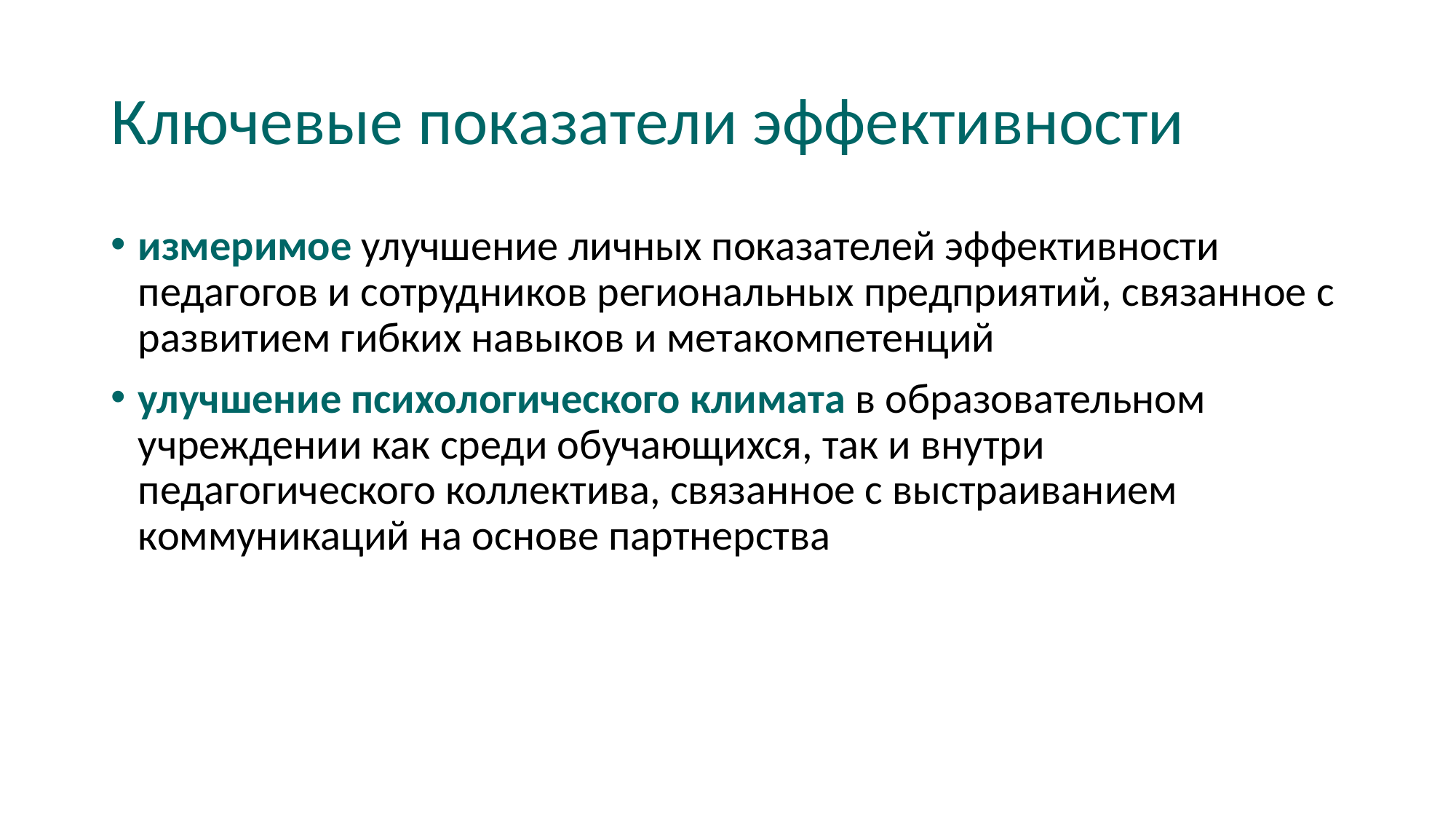

# Ключевые показатели эффективности
измеримое улучшение личных показателей эффективности педагогов и сотрудников региональных предприятий, связанное с развитием гибких навыков и метакомпетенций
улучшение психологического климата в образовательном учреждении как среди обучающихся, так и внутри педагогического коллектива, связанное с выстраиванием коммуникаций на основе партнерства